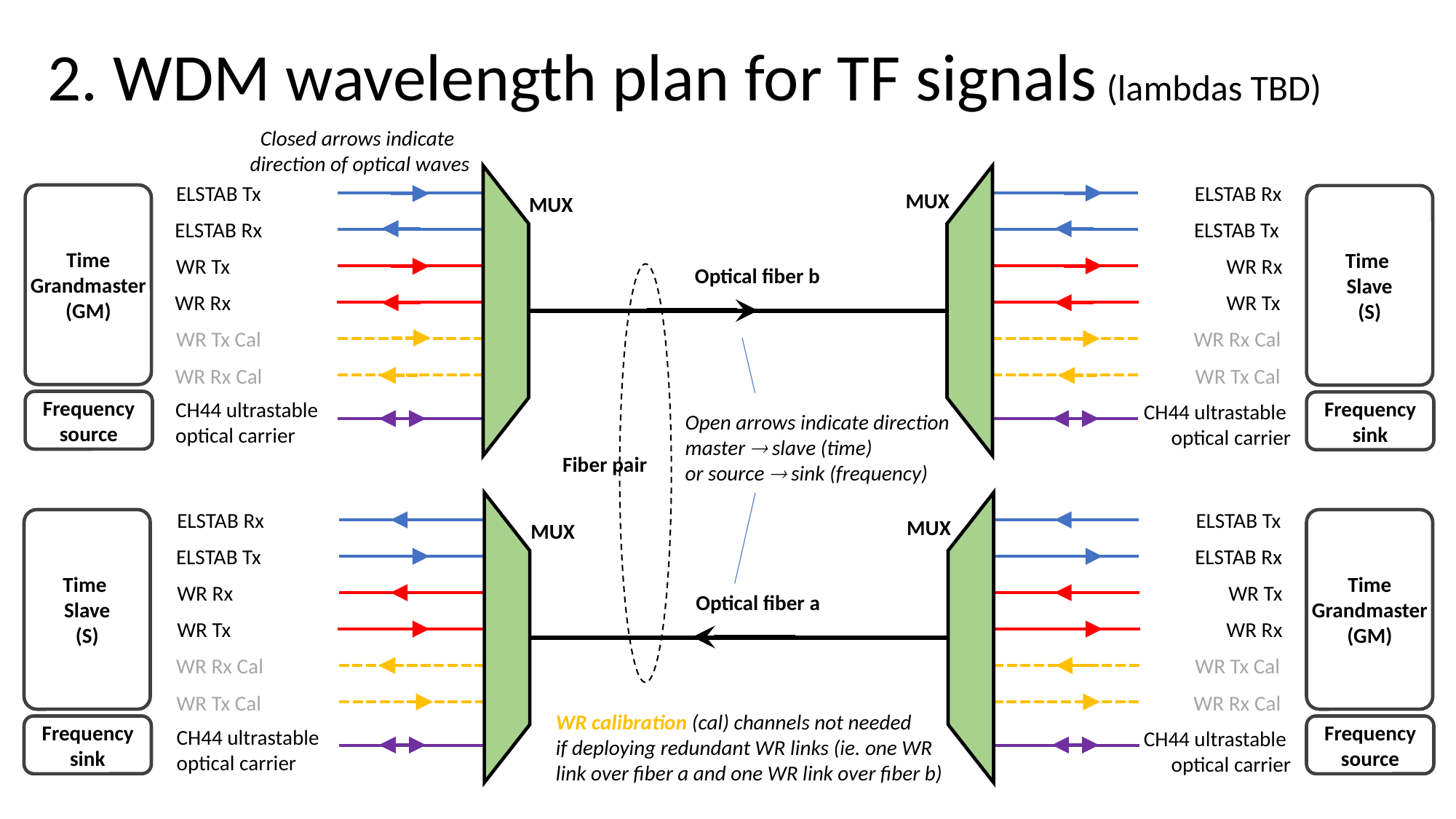

# 2. WDM wavelength plan for TF signals (lambdas TBD)
Closed arrows indicate
direction of optical waves
ELSTAB Rx
ELSTAB Tx
MUX
Time Grandmaster
(GM)
Time
Slave
(S)
MUX
ELSTAB Tx
ELSTAB Rx
WR Rx
WR Tx
Optical fiber b

WR Tx
WR Rx

WR Rx Cal
WR Tx Cal
WR Tx Cal
WR Rx Cal
Frequency source
CH44 ultrastable
optical carrier
Frequency sink
CH44 ultrastable
optical carrier
Open arrows indicate direction
master → slave (time)
or source → sink (frequency)
Fiber pair
ELSTAB Tx
ELSTAB Rx
MUX
Time
Slave
(S)
Time Grandmaster
(GM)
MUX
ELSTAB Rx
ELSTAB Tx
WR Tx
WR Rx
Optical fiber a
WR Rx
WR Tx

WR Tx Cal
WR Rx Cal
WR Rx Cal
WR Tx Cal
WR calibration (cal) channels not needed
if deploying redundant WR links (ie. one WR
link over fiber a and one WR link over fiber b)
Frequency sink
Frequency source
CH44 ultrastable
optical carrier
CH44 ultrastable
optical carrier